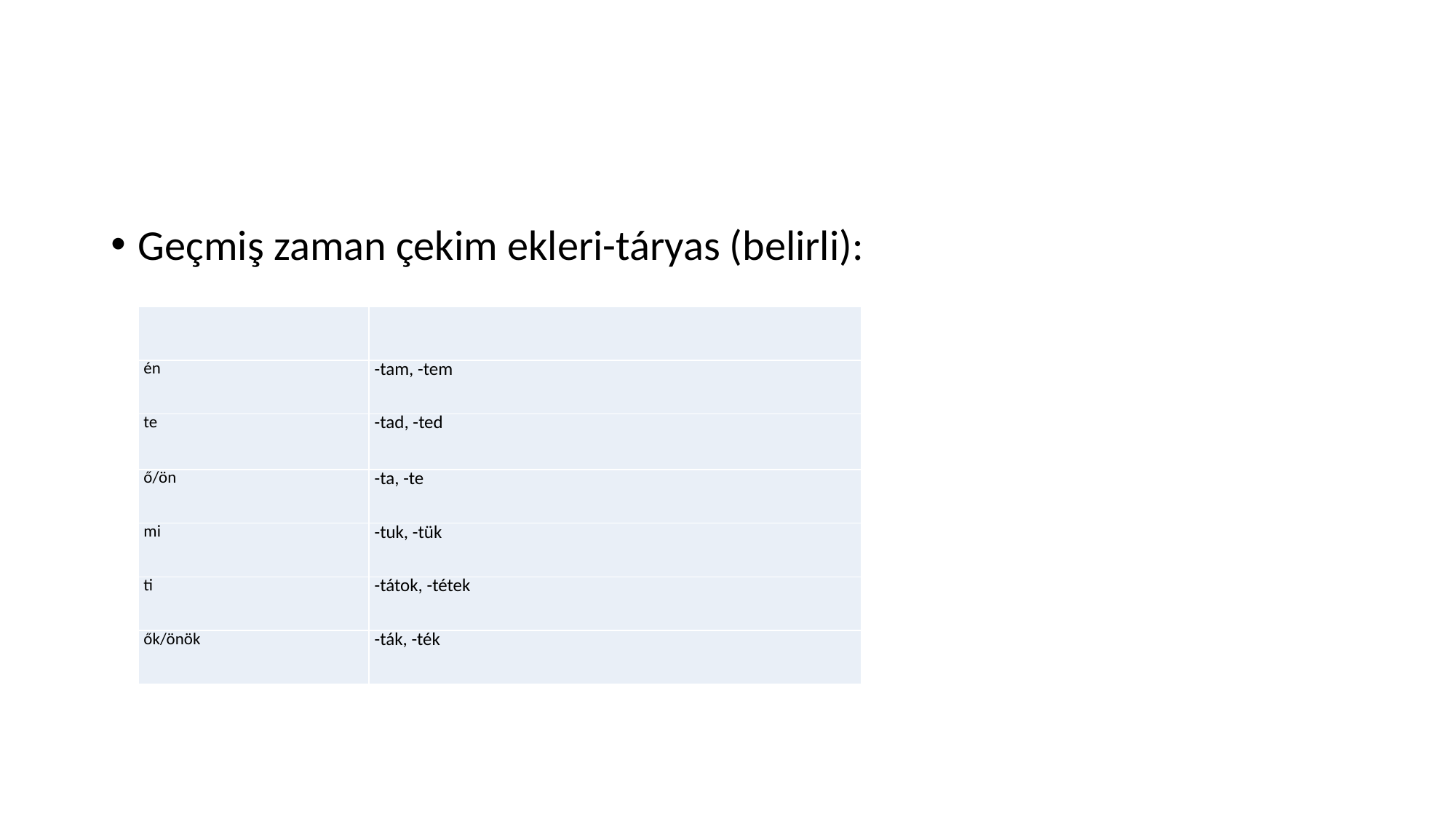

#
Geçmiş zaman çekim ekleri-táryas (belirli):

|  |  |
| --- | --- |
| én | -tam, -tem |
| te | -tad, -ted |
| ő/ön | -ta, -te |
| mi | -tuk, -tük |
| ti | -tátok, -tétek |
| ők/önök | -ták, -ték |